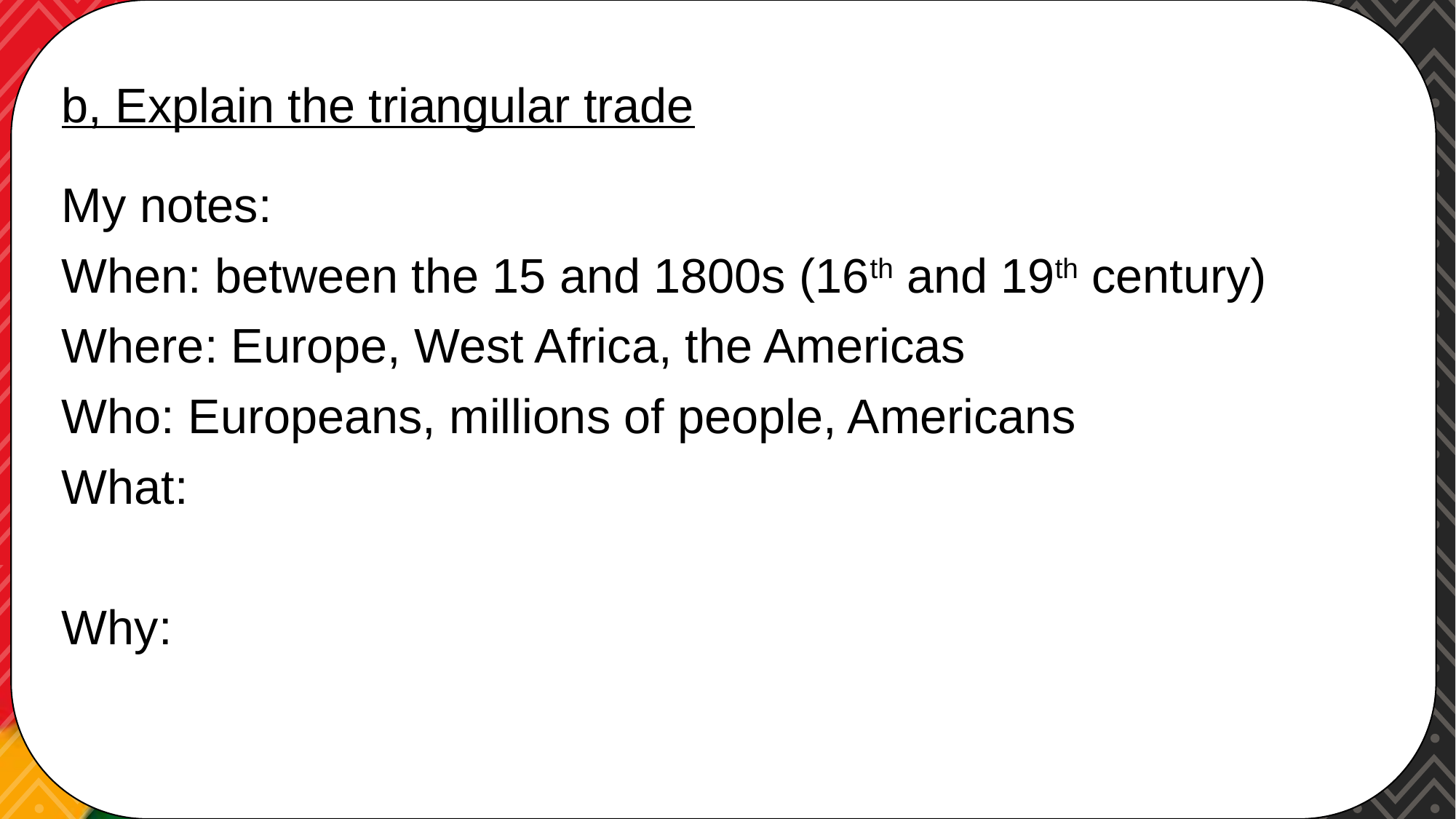

b, Explain the triangular trade
My notes:
When: between the 15 and 1800s (16th and 19th century)
Where: Europe, West Africa, the Americas
Who: Europeans, millions of people, Americans
What:

Why: